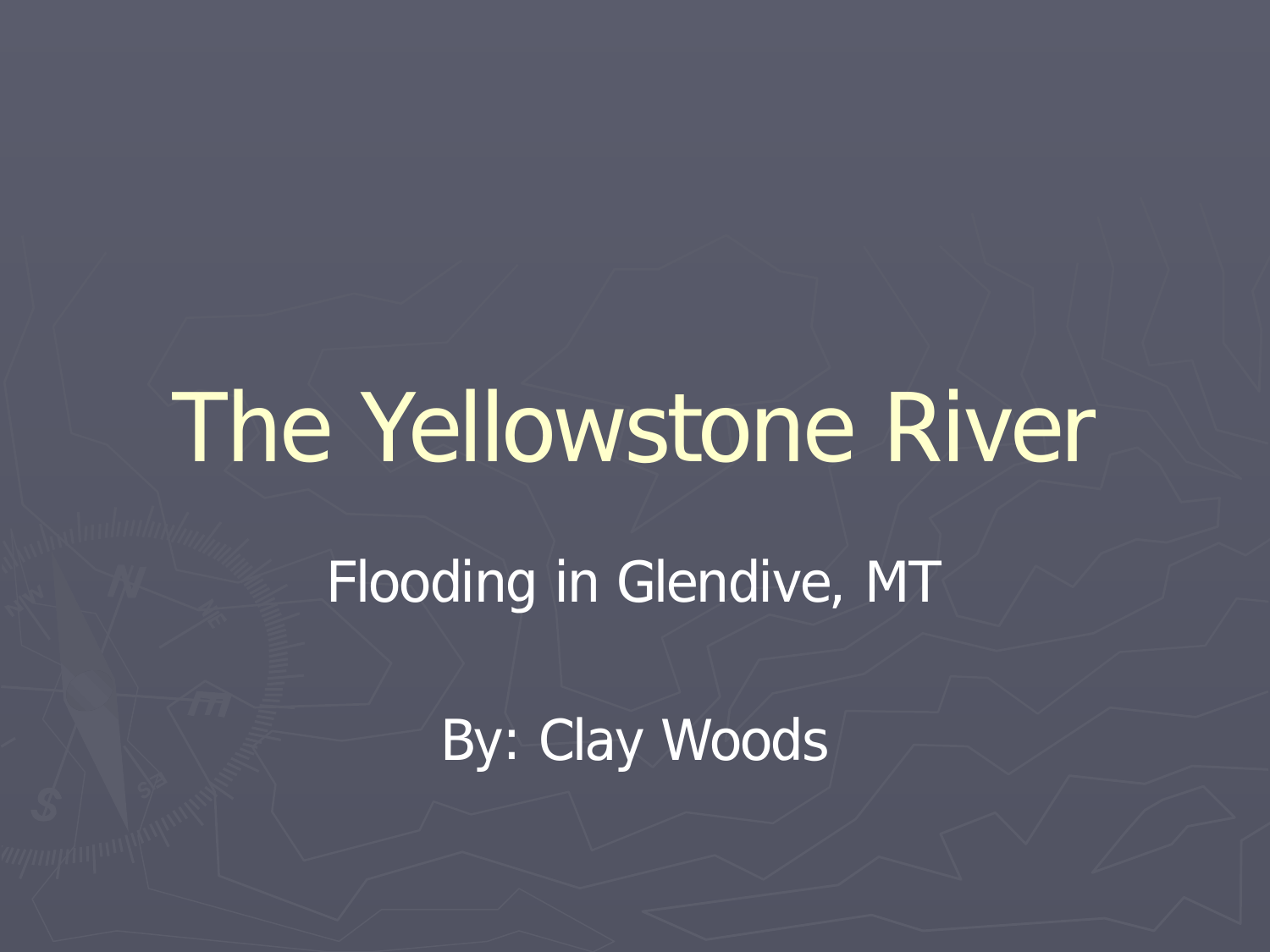

# The Yellowstone River
Flooding in Glendive, MT

By: Clay Woods